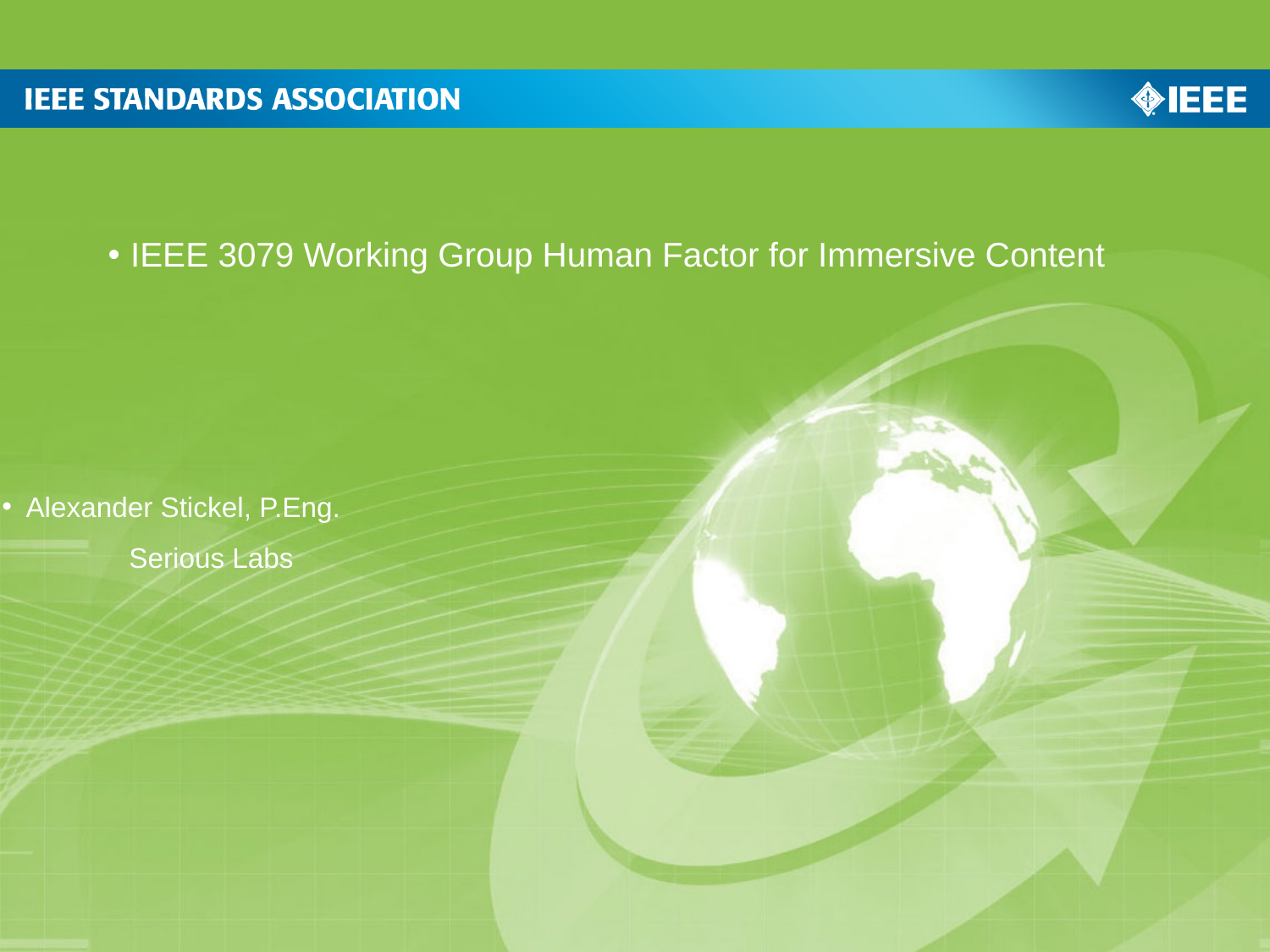

IEEE 3079 Working Group Human Factor for Immersive Content
Alexander Stickel, P.Eng.
	Serious Labs